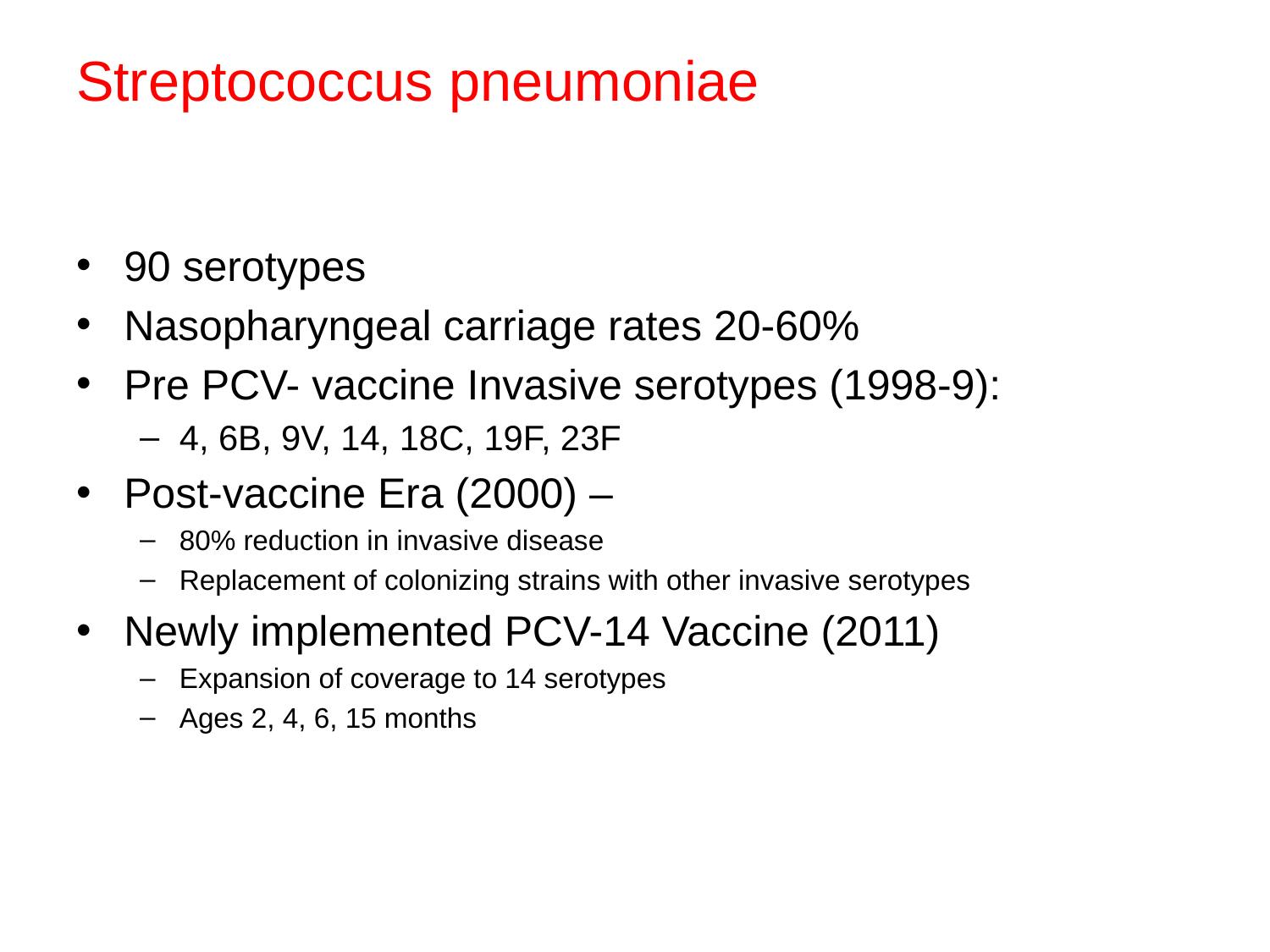

# Streptococcus pneumoniae
90 serotypes
Nasopharyngeal carriage rates 20-60%
Pre PCV- vaccine Invasive serotypes (1998-9):
4, 6B, 9V, 14, 18C, 19F, 23F
Post-vaccine Era (2000) –
80% reduction in invasive disease
Replacement of colonizing strains with other invasive serotypes
Newly implemented PCV-14 Vaccine (2011)
Expansion of coverage to 14 serotypes
Ages 2, 4, 6, 15 months